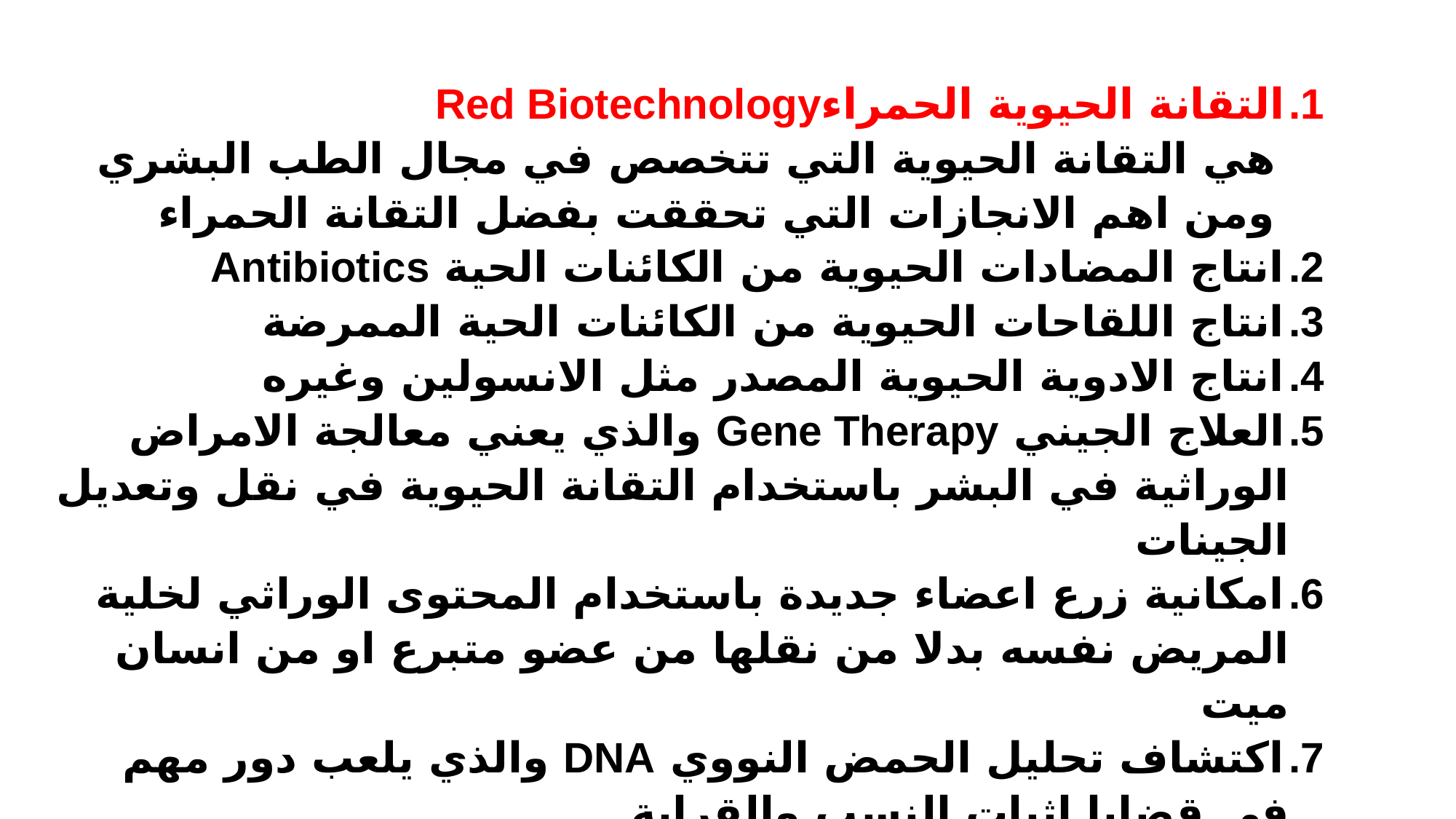

التقانة الحيوية الحمراءRed Biotechnology
هي التقانة الحيوية التي تتخصص في مجال الطب البشري ومن اهم الانجازات التي تحققت بفضل التقانة الحمراء
انتاج المضادات الحيوية من الكائنات الحية Antibiotics
انتاج اللقاحات الحيوية من الكائنات الحية الممرضة
انتاج الادوية الحيوية المصدر مثل الانسولين وغيره
العلاج الجيني Gene Therapy والذي يعني معالجة الامراض الوراثية في البشر باستخدام التقانة الحيوية في نقل وتعديل الجينات
امكانية زرع اعضاء جديدة باستخدام المحتوى الوراثي لخلية المريض نفسه بدلا من نقلها من عضو متبرع او من انسان ميت
اكتشاف تحليل الحمض النووي DNA والذي يلعب دور مهم في قضايا اثبات النسب والقرابة
فحوصات الحمض النووي التي تتم قبل الزواج لمعرفة احتمالات الاصابة بالأمراض وخاصة الامراض الوراثية واحتمال انتقالها في الاجيال القادمة